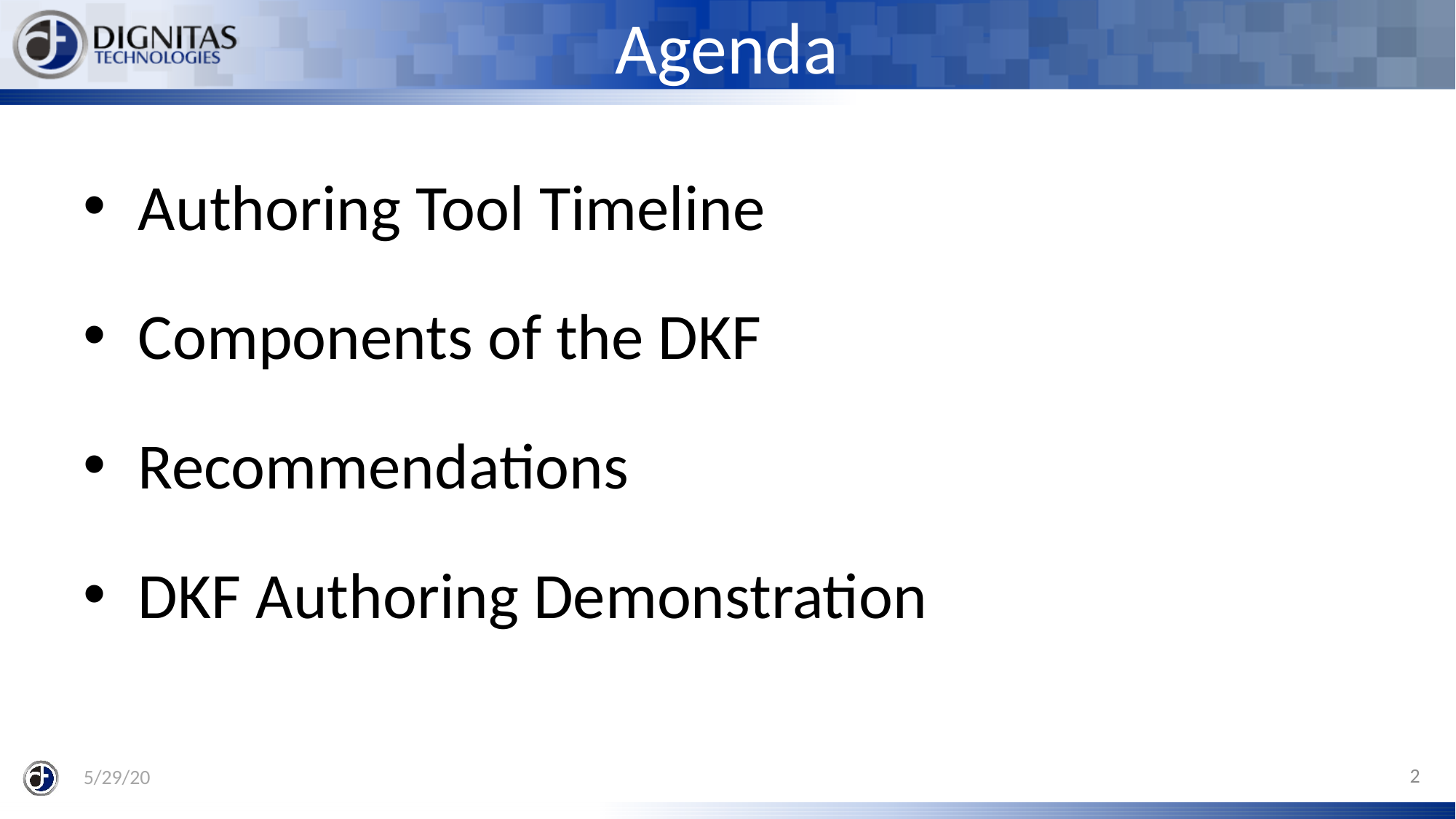

# Agenda
Authoring Tool Timeline
Components of the DKF
Recommendations
DKF Authoring Demonstration

2
5/29/20